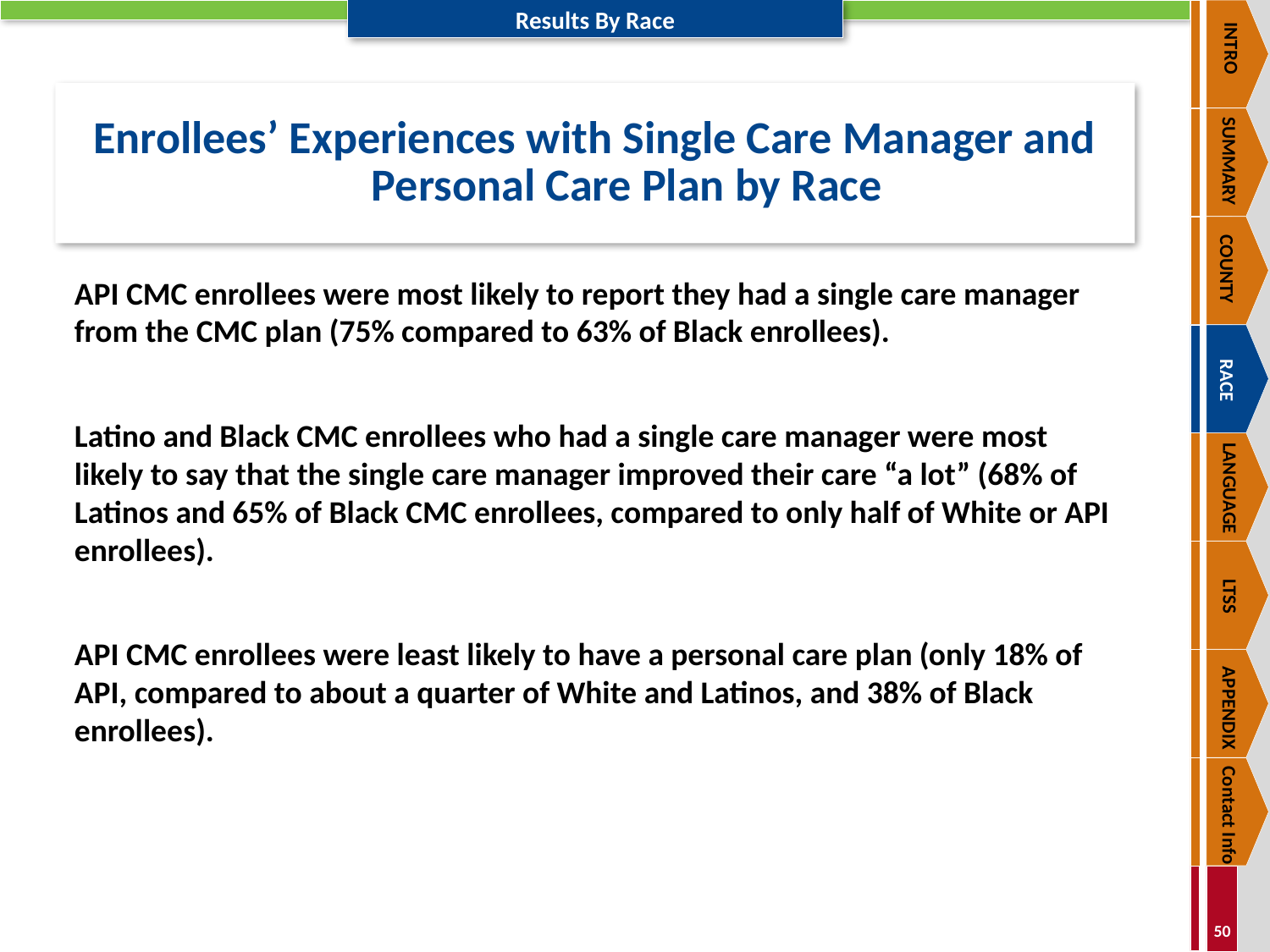

INTRO
SUMMARY
COUNTY
RACE
LANGUAGE
LTSS
APPENDIX
Contact Info
# Enrollees’ Experiences with Single Care Manager and Personal Care Plan by Race
API CMC enrollees were most likely to report they had a single care manager from the CMC plan (75% compared to 63% of Black enrollees).

Latino and Black CMC enrollees who had a single care manager were most likely to say that the single care manager improved their care “a lot” (68% of Latinos and 65% of Black CMC enrollees, compared to only half of White or API enrollees).

API CMC enrollees were least likely to have a personal care plan (only 18% of API, compared to about a quarter of White and Latinos, and 38% of Black enrollees).